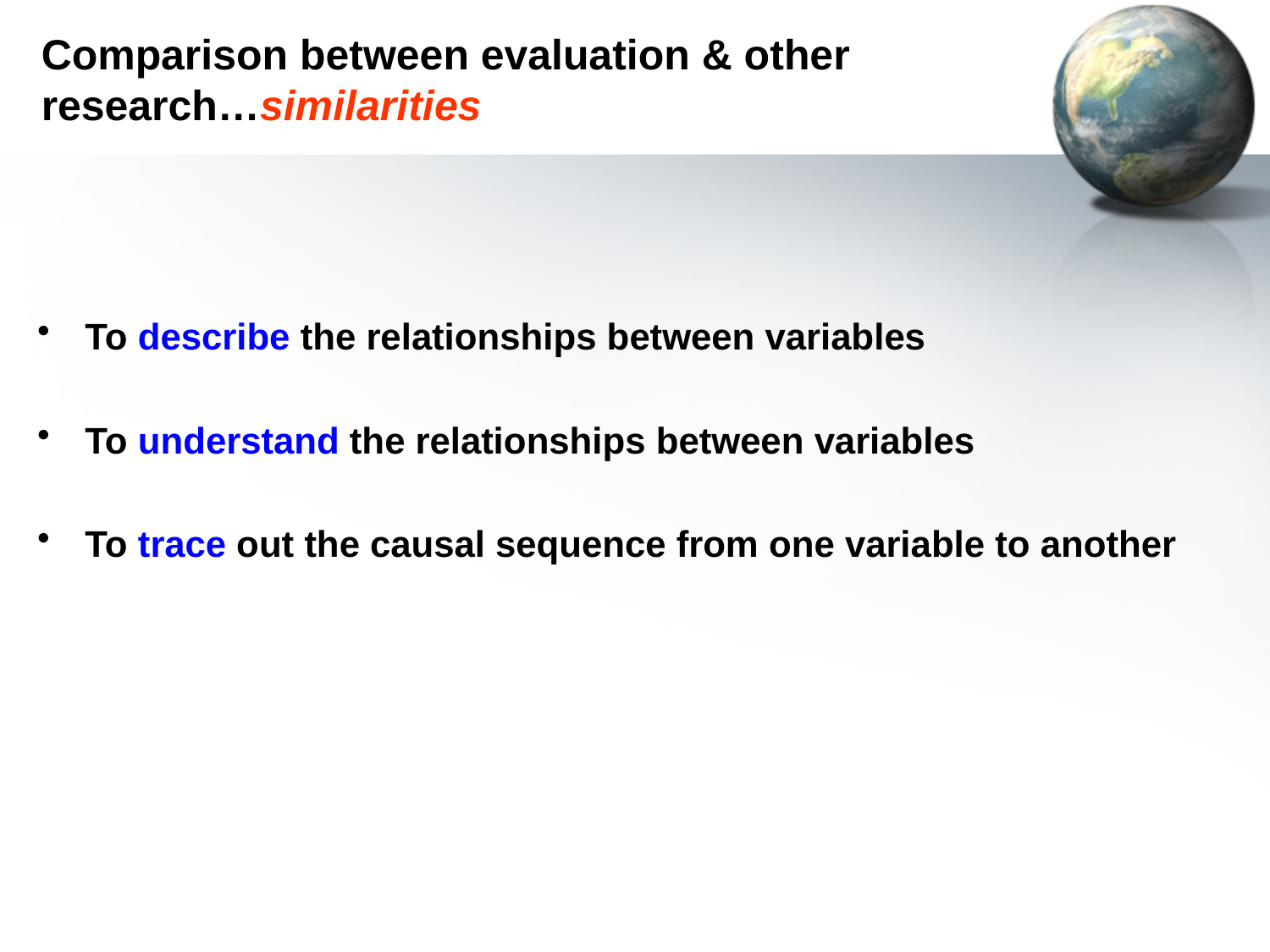

# Comparison between evaluation & other research…similarities
To describe the relationships between variables

To understand the relationships between variables

To trace out the causal sequence from one variable to another